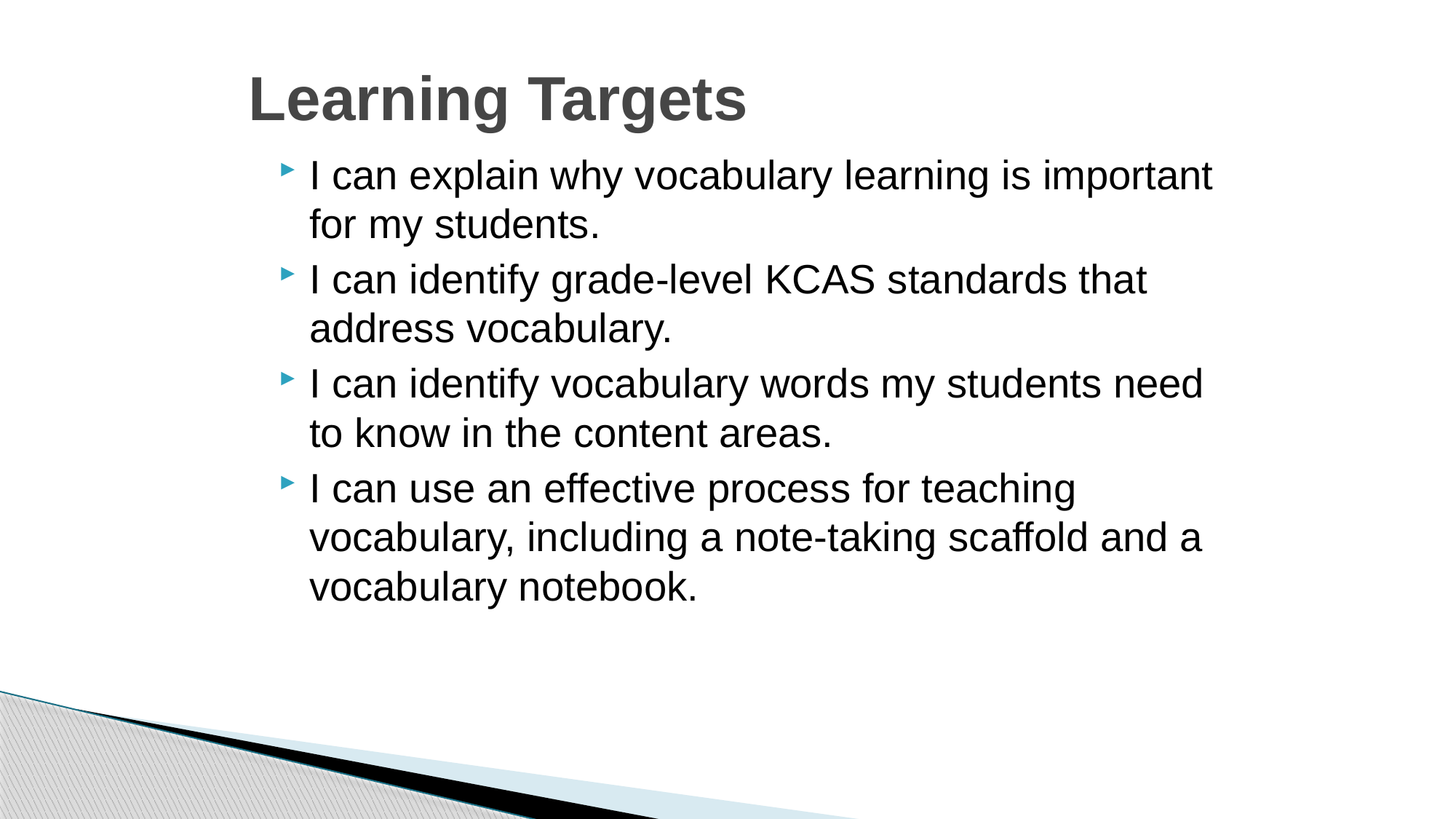

# Learning Targets
I can explain why vocabulary learning is important for my students.
I can identify grade-level KCAS standards that address vocabulary.
I can identify vocabulary words my students need to know in the content areas.
I can use an effective process for teaching vocabulary, including a note-taking scaffold and a vocabulary notebook.